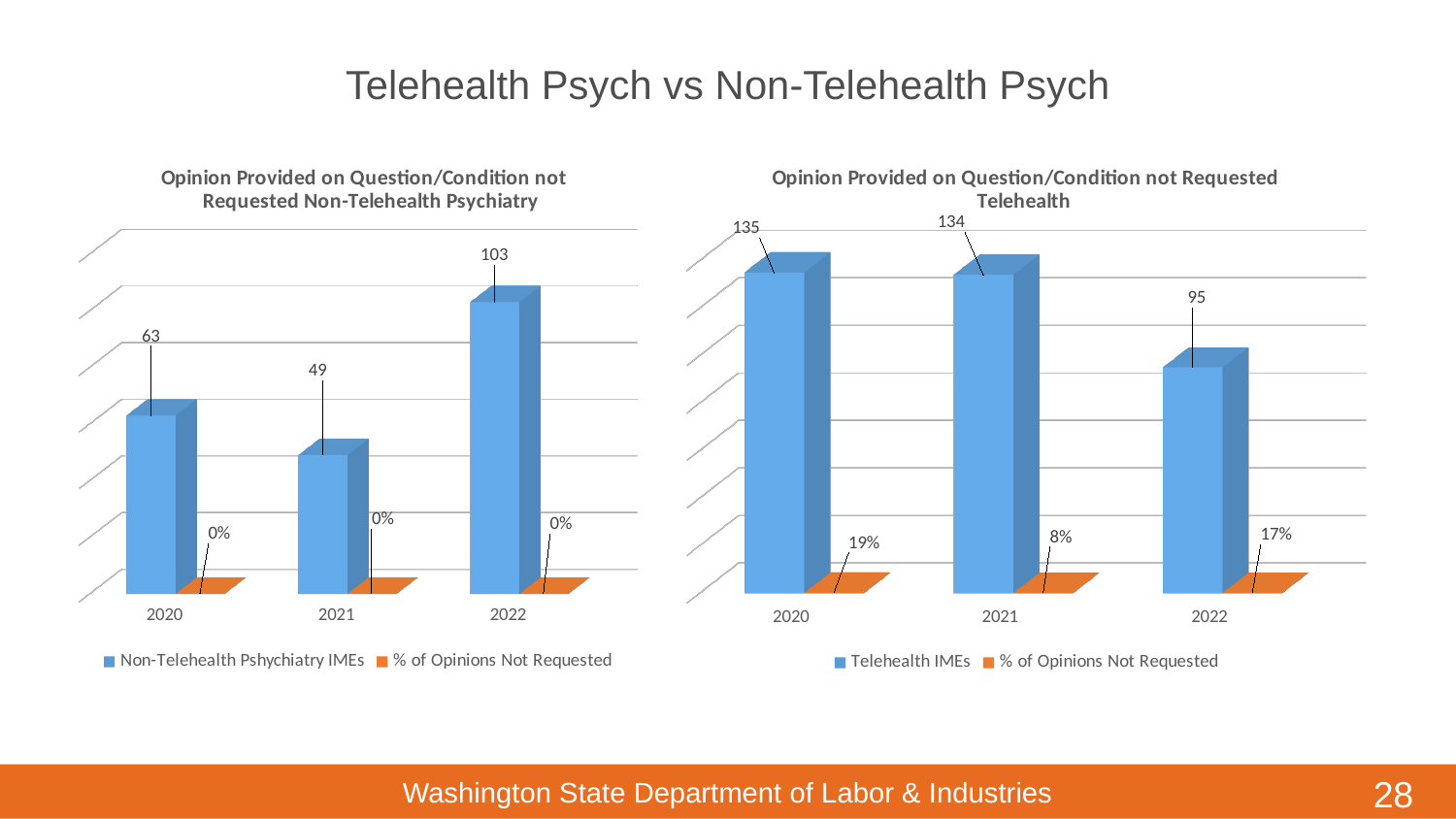

# Telehealth Psych vs Non-Telehealth Psych

[unsupported chart]

[unsupported chart]